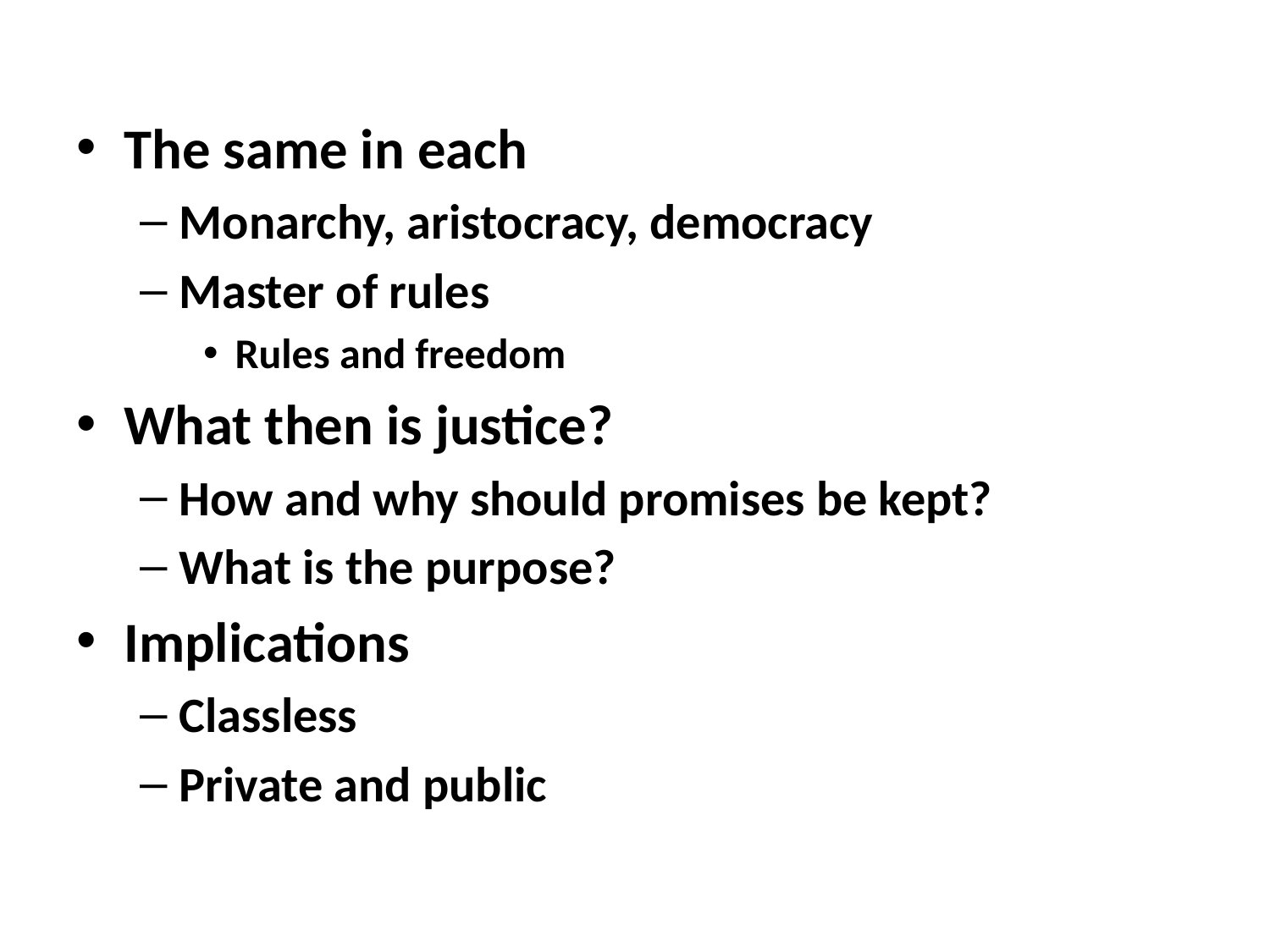

#
The same in each
Monarchy, aristocracy, democracy
Master of rules
Rules and freedom
What then is justice?
How and why should promises be kept?
What is the purpose?
Implications
Classless
Private and public